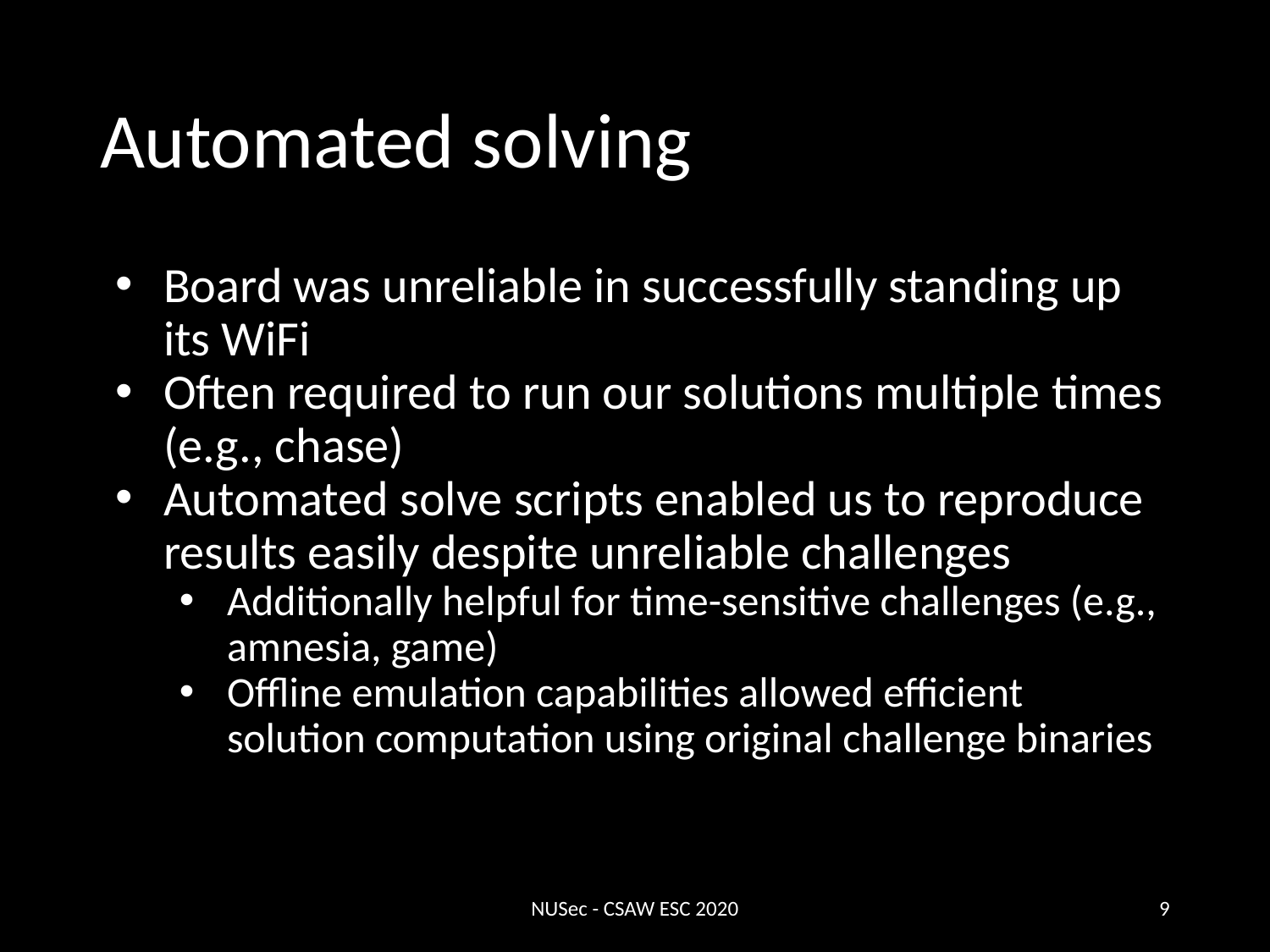

# Automated solving
Board was unreliable in successfully standing up its WiFi
Often required to run our solutions multiple times (e.g., chase)
Automated solve scripts enabled us to reproduce results easily despite unreliable challenges
Additionally helpful for time-sensitive challenges (e.g., amnesia, game)
Offline emulation capabilities allowed efficient solution computation using original challenge binaries
NUSec - CSAW ESC 2020
9